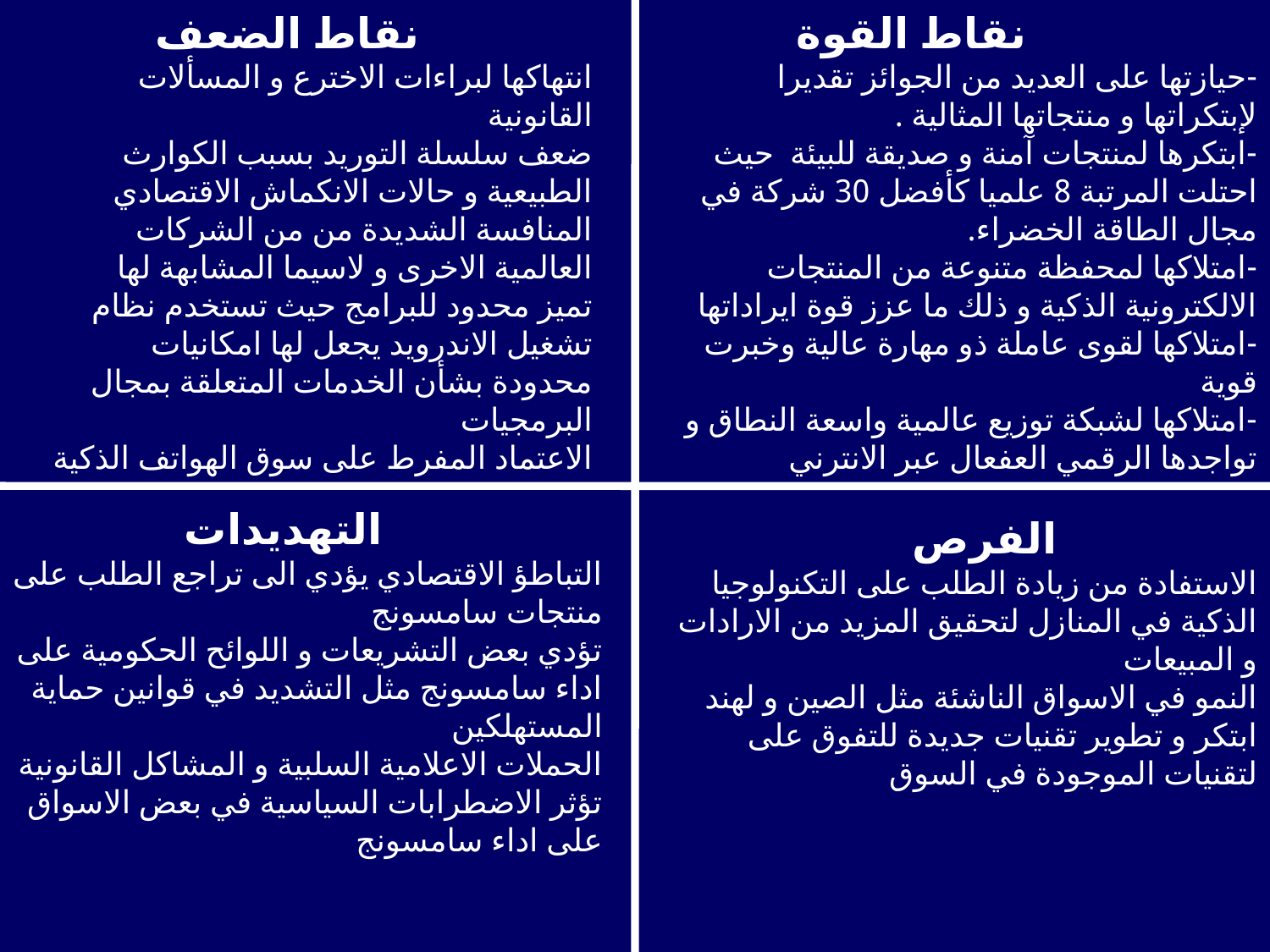

نقاط الضعف
انتهاكها لبراءات الاخترع و المسألات القانونية
ضعف سلسلة التوريد بسبب الكوارث الطبيعية و حالات الانكماش الاقتصادي
المنافسة الشديدة من من الشركات العالمية الاخرى و لاسيما المشابهة لها
تميز محدود للبرامج حيث تستخدم نظام تشغيل الاندرويد يجعل لها امكانيات محدودة بشأن الخدمات المتعلقة بمجال البرمجيات
الاعتماد المفرط على سوق الهواتف الذكية

                     نقاط القوة
-حيازتها على العديد من الجوائز تقديرا لإبتكراتها و منتجاتها المثالية .
-ابتكرها لمنتجات آمنة و صديقة للبيئة  حيث احتلت المرتبة 8 علميا كأفضل 30 شركة في مجال الطاقة الخضراء.
-امتلاكها لمحفظة متنوعة من المنتجات  الالكترونية الذكية و ذلك ما عزز قوة ايراداتها
-امتلاكها لقوى عاملة ذو مهارة عالية وخبرت قوية
-امتلاكها لشبكة توزيع عالمية واسعة النطاق و تواجدها الرقمي العفعال عبر الانترني

                    التهديدات
التباطؤ الاقتصادي يؤدي الى تراجع الطلب على منتجات سامسونج
تؤدي بعض التشريعات و اللوائح الحكومية على اداء سامسونج مثل التشديد في قوانين حماية المستهلكين
الحملات الاعلامية السلبية و المشاكل القانونية
تؤثر الاضطرابات السياسية في بعض الاسواق  على اداء سامسونج

ت
                        الفرص
الاستفادة من زيادة الطلب على التكنولوجيا الذكية في المنازل لتحقيق المزيد من الارادات و المبيعات
النمو في الاسواق الناشئة مثل الصين و لهند
ابتكر و تطوير تقنيات جديدة للتفوق على لتقنيات الموجودة في السوق